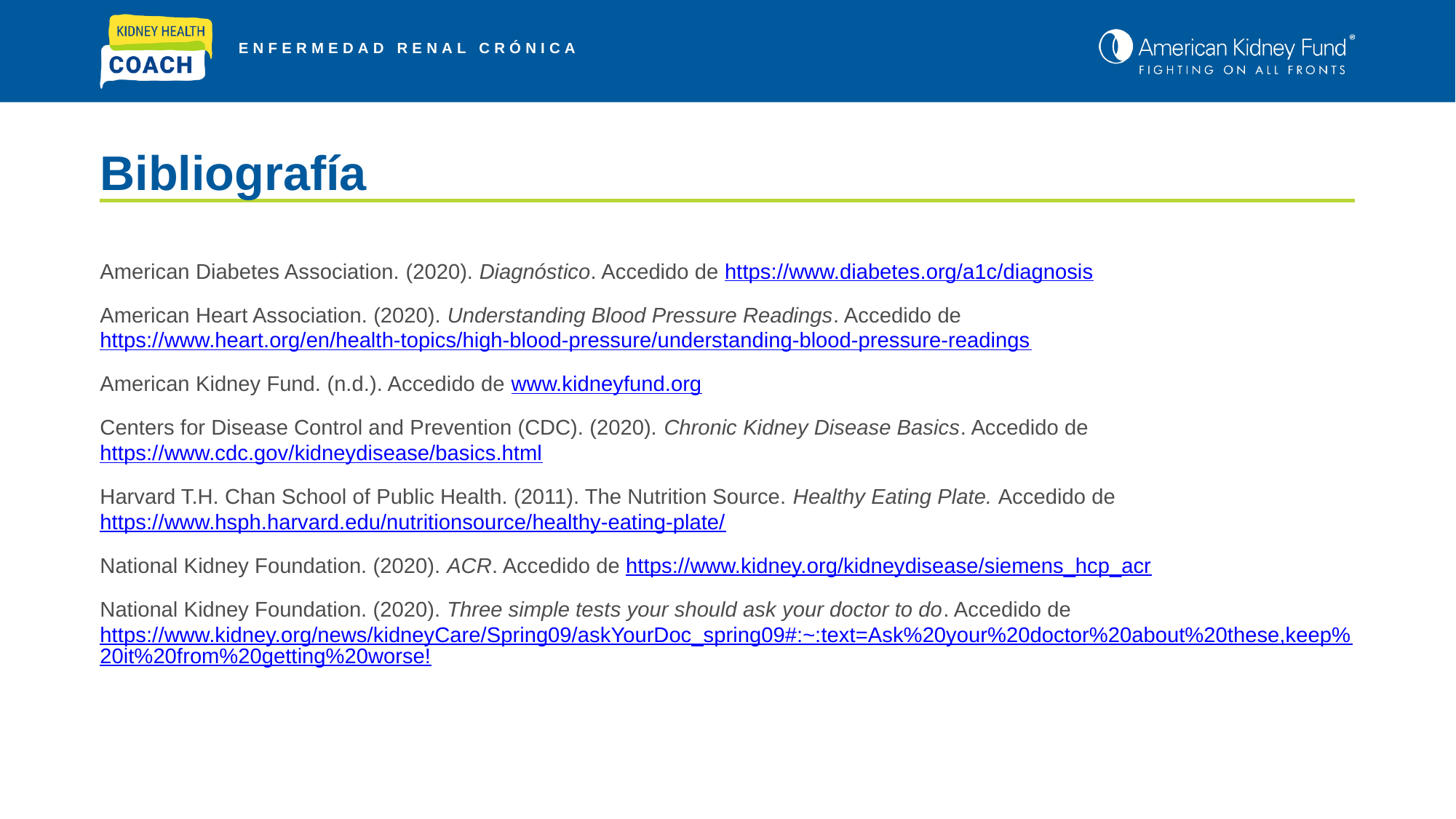

# Bibliografía
American Diabetes Association. (2020). Diagnóstico. Accedido de https://www.diabetes.org/a1c/diagnosis
American Heart Association. (2020). Understanding Blood Pressure Readings. Accedido de https://www.heart.org/en/health-topics/high-blood-pressure/understanding-blood-pressure-readings
American Kidney Fund. (n.d.). Accedido de www.kidneyfund.org
Centers for Disease Control and Prevention (CDC). (2020). Chronic Kidney Disease Basics. Accedido de https://www.cdc.gov/kidneydisease/basics.html
Harvard T.H. Chan School of Public Health. (2011). The Nutrition Source. Healthy Eating Plate. Accedido de https://www.hsph.harvard.edu/nutritionsource/healthy-eating-plate/
National Kidney Foundation. (2020). ACR. Accedido de https://www.kidney.org/kidneydisease/siemens_hcp_acr
National Kidney Foundation. (2020). Three simple tests your should ask your doctor to do. Accedido de https://www.kidney.org/news/kidneyCare/Spring09/askYourDoc_spring09#:~:text=Ask%20your%20doctor%20about%20these,keep%20it%20from%20getting%20worse!